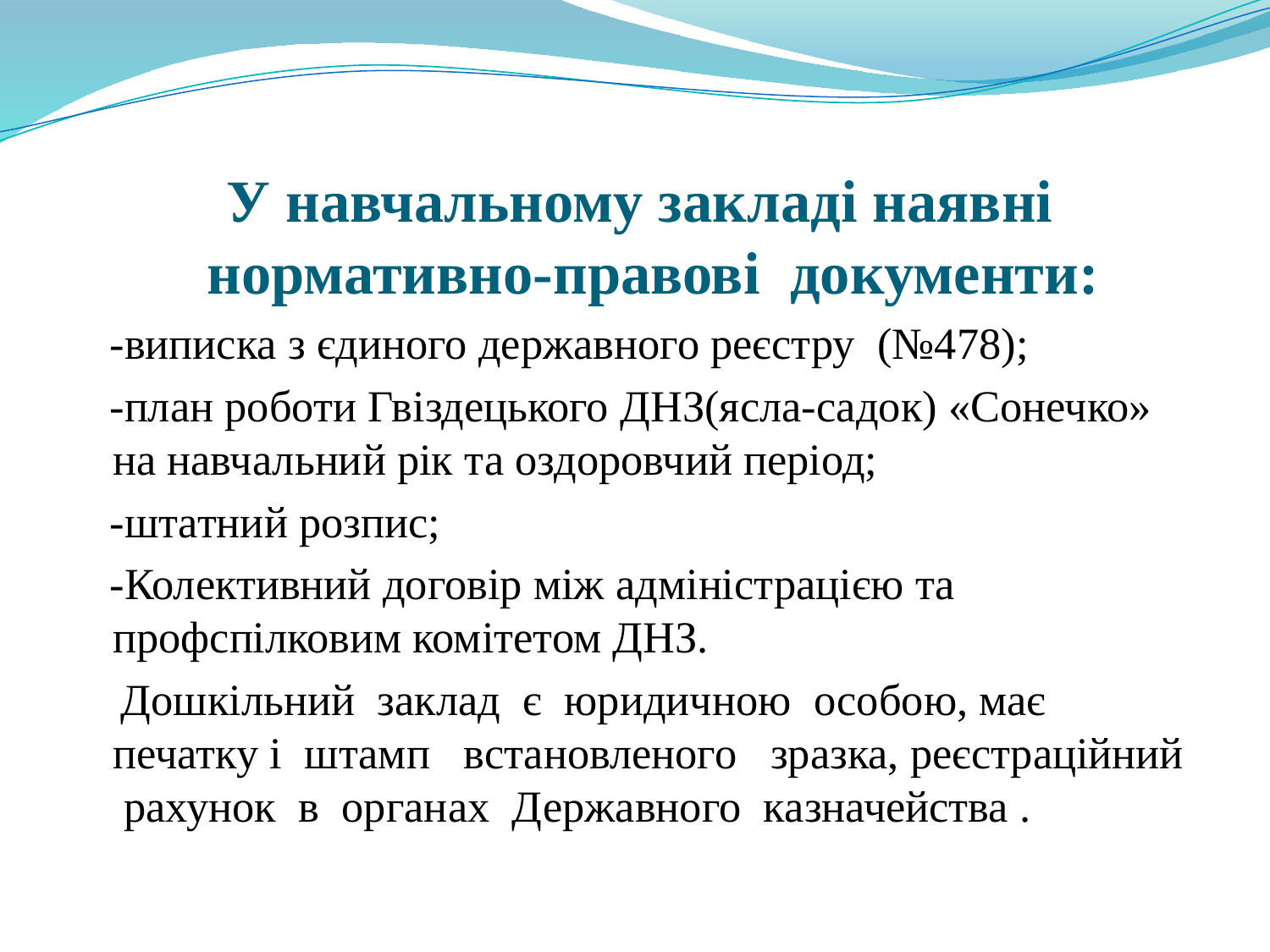

У навчальному закладі наявні нормативно-правові  документи:
   -виписка з єдиного державного реєстру  (№478);
   -план роботи Гвіздецького ДНЗ(ясла-садок) «Сонечко»  на навчальний рік та оздоровчий період;
   -штатний розпис;
   -Колективний договір між адміністрацією та профспілковим комітетом ДНЗ.
    Дошкільний  заклад  є  юридичною  особою, має печатку і  штамп   встановленого   зразка, реєстраційний  рахунок  в  органах  Державного  казначейства .